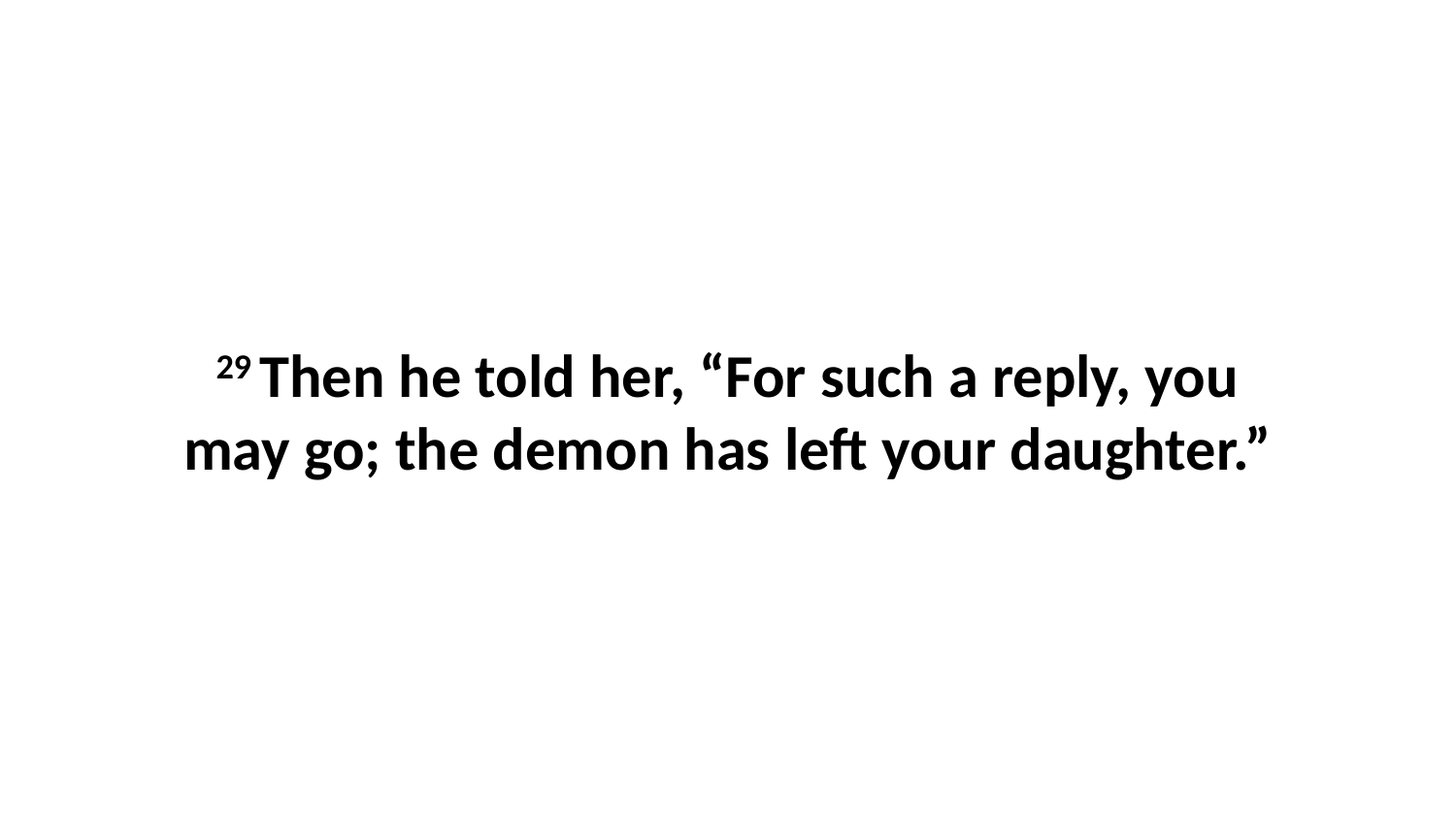

29 Then he told her, “For such a reply, you may go; the demon has left your daughter.”